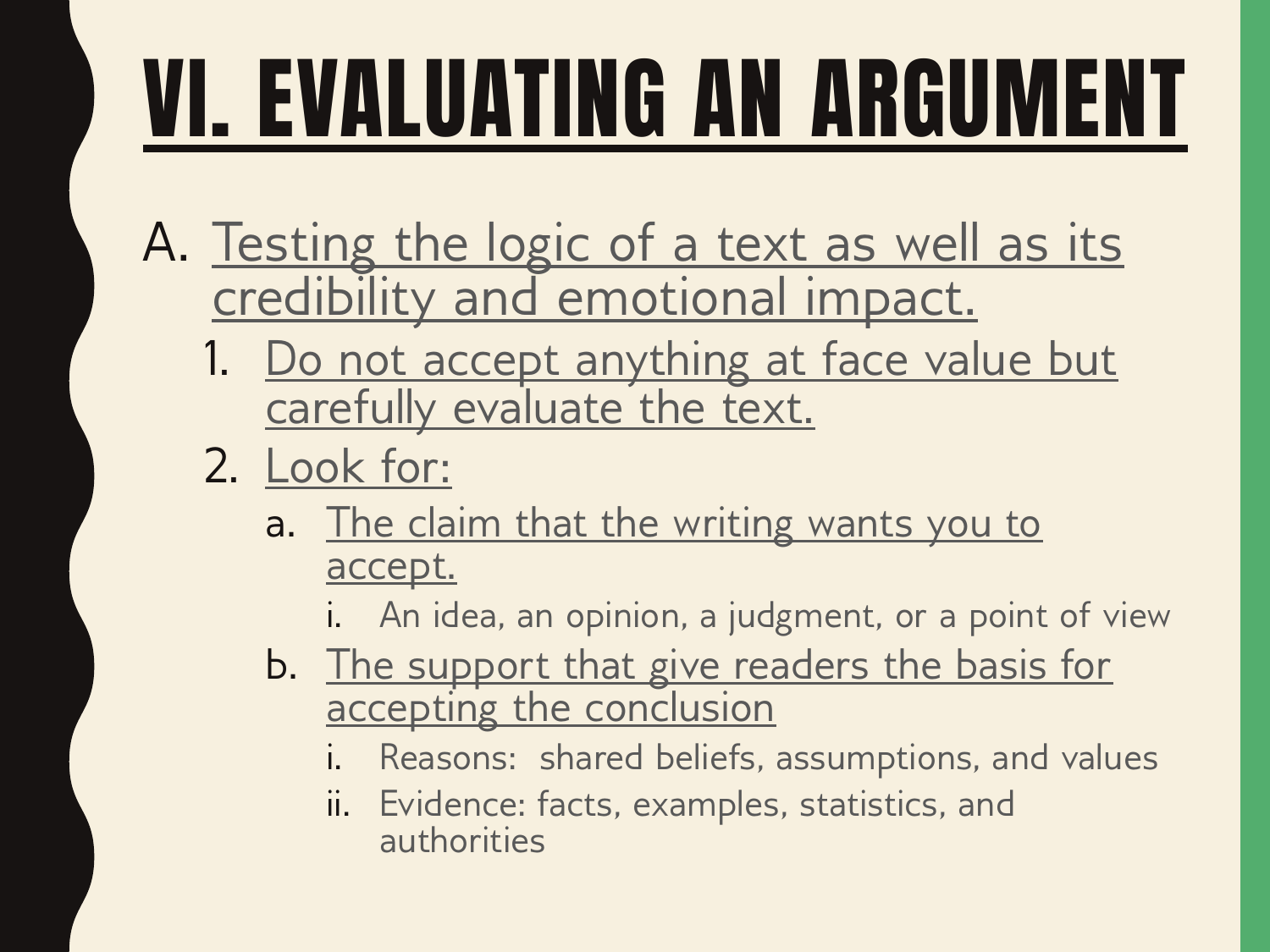

# VI. Evaluating an Argument
Testing the logic of a text as well as its credibility and emotional impact.
Do not accept anything at face value but carefully evaluate the text.
Look for:
The claim that the writing wants you to accept.
An idea, an opinion, a judgment, or a point of view
The support that give readers the basis for accepting the conclusion
Reasons:  shared beliefs, assumptions, and values
Evidence: facts, examples, statistics, and authorities